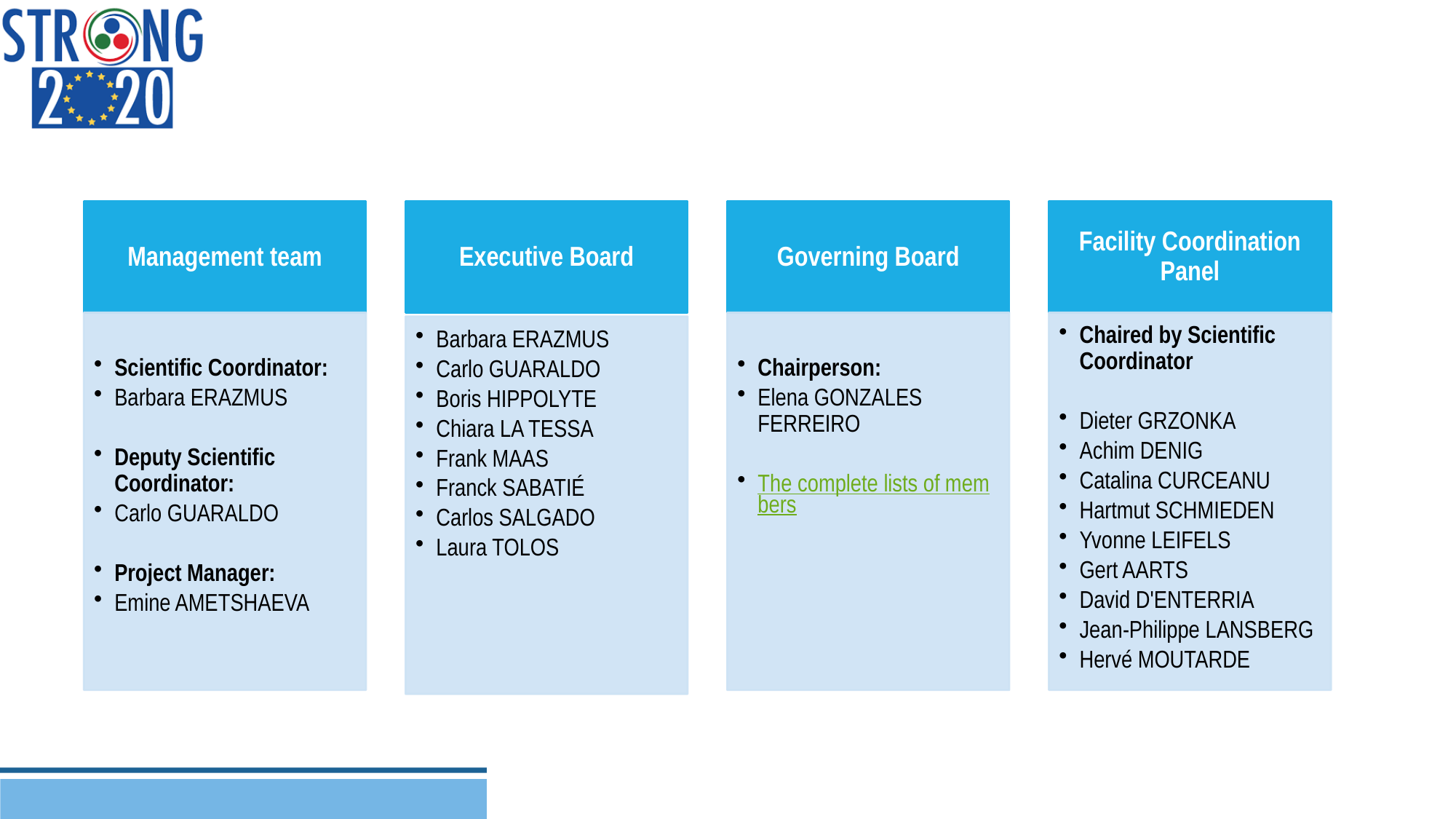

#

Management team

Scientific Coordinator:
Barbara ERAZMUS

Deputy Scientific Coordinator:
Carlo GUARALDO

Project Manager:
Emine AMETSHAEVA
Executive Board
Barbara ERAZMUS
Carlo GUARALDO
Boris HIPPOLYTE
Chiara LA TESSA
Frank MAAS
Franck SABATIÉ
Carlos SALGADO
Laura TOLOS
Governing Board

Chairperson:
Elena GONZALES FERREIRO

The complete lists of members
Facility Coordination Panel
Chaired by Scientific Coordinator

Dieter GRZONKA
Achim DENIG
Catalina CURCEANU
Hartmut SCHMIEDEN
Yvonne LEIFELS
Gert AARTS
David D'ENTERRIA
Jean-Philippe LANSBERG
Hervé MOUTARDE